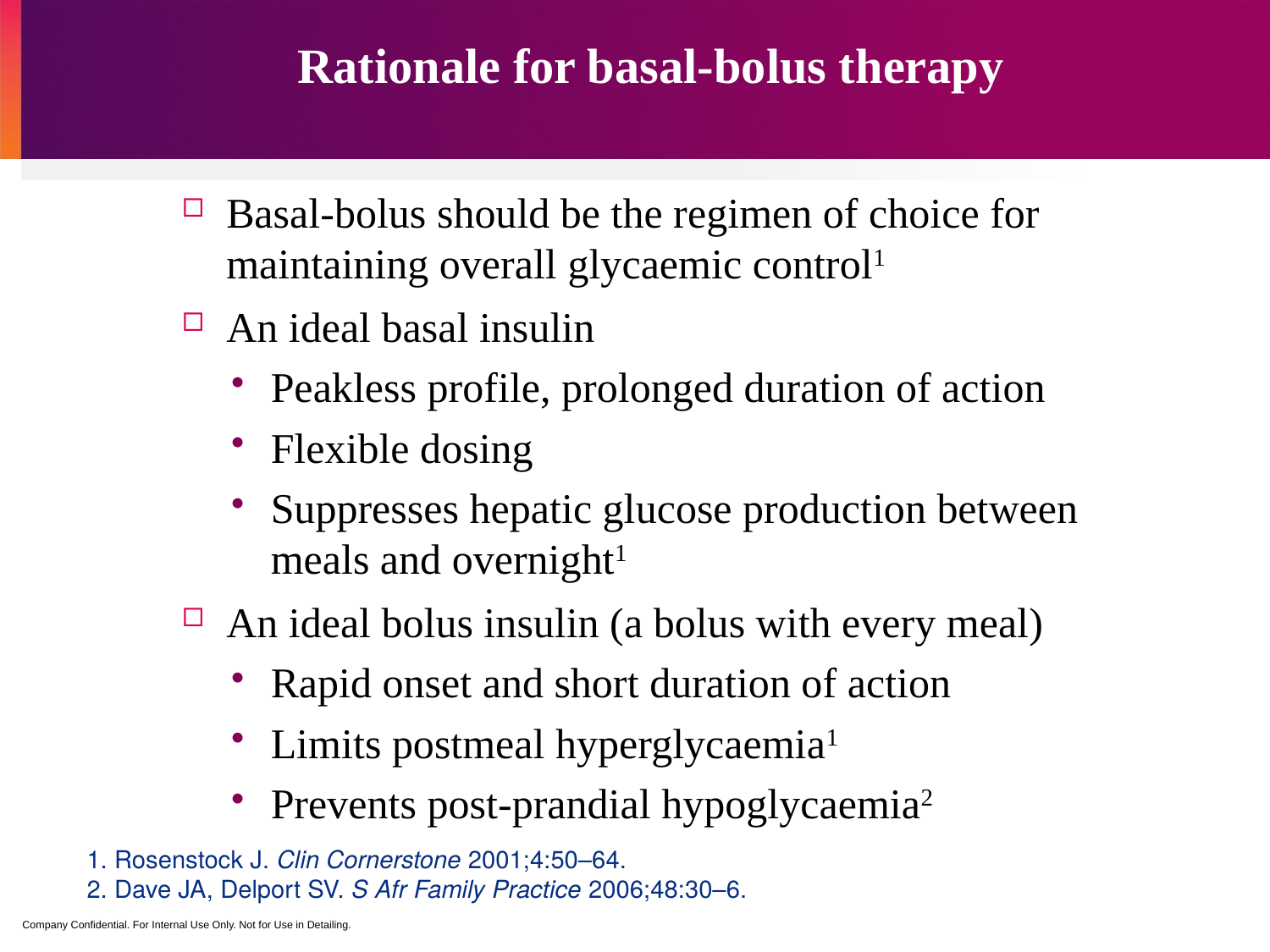

# Rationale for basal-bolus therapy
Basal-bolus should be the regimen of choice for maintaining overall glycaemic control1
An ideal basal insulin
Peakless profile, prolonged duration of action
Flexible dosing
Suppresses hepatic glucose production between meals and overnight1
An ideal bolus insulin (a bolus with every meal)
Rapid onset and short duration of action
Limits postmeal hyperglycaemia1
Prevents post-prandial hypoglycaemia2
1. Rosenstock J. Clin Cornerstone 2001;4:50–64.
2. Dave JA, Delport SV. S Afr Family Practice 2006;48:30–6.